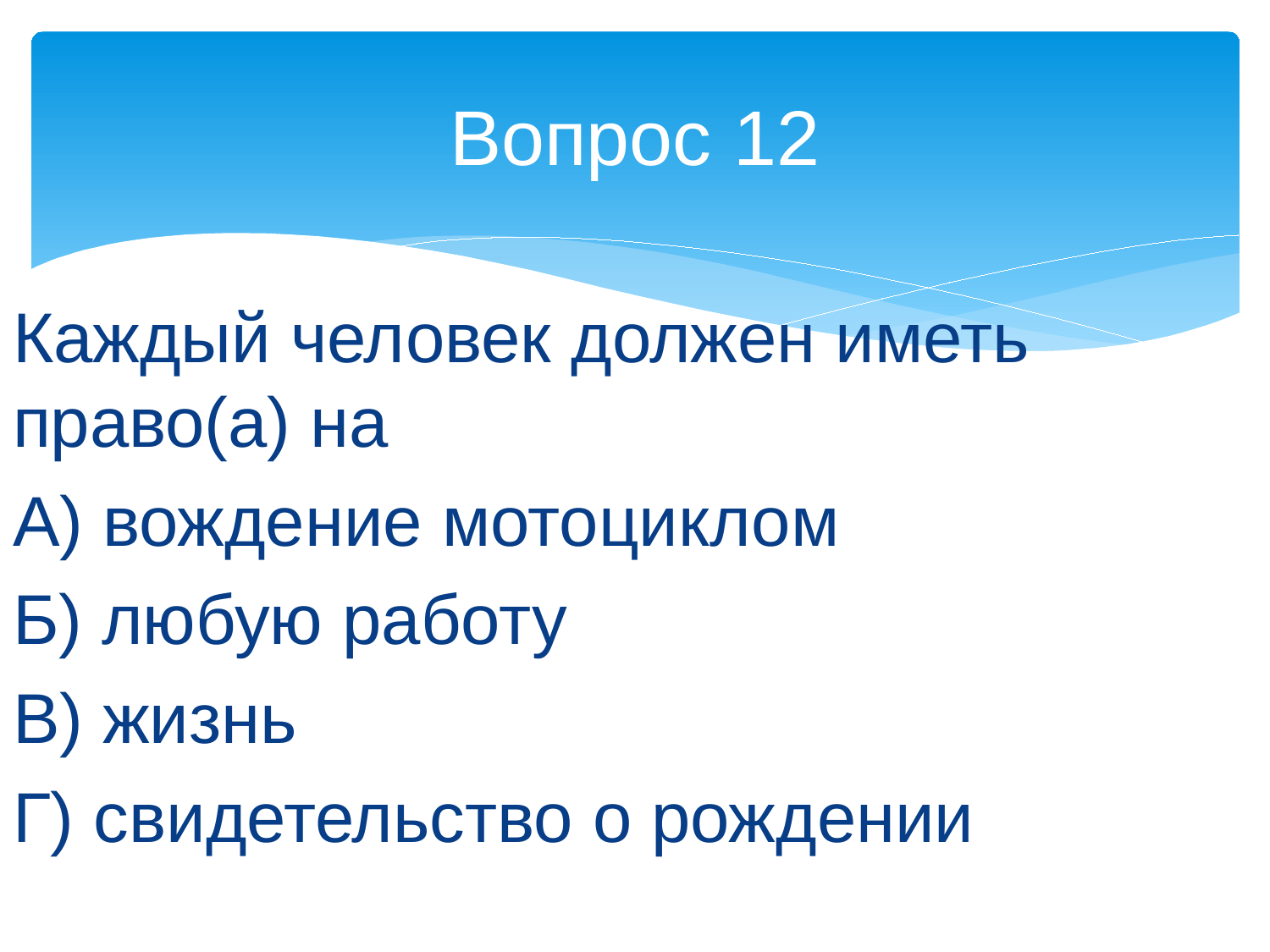

# Вопрос 12
Каждый человек должен иметь право(а) на
А) вождение мотоциклом
Б) любую работу
В) жизнь
Г) свидетельство о рождении